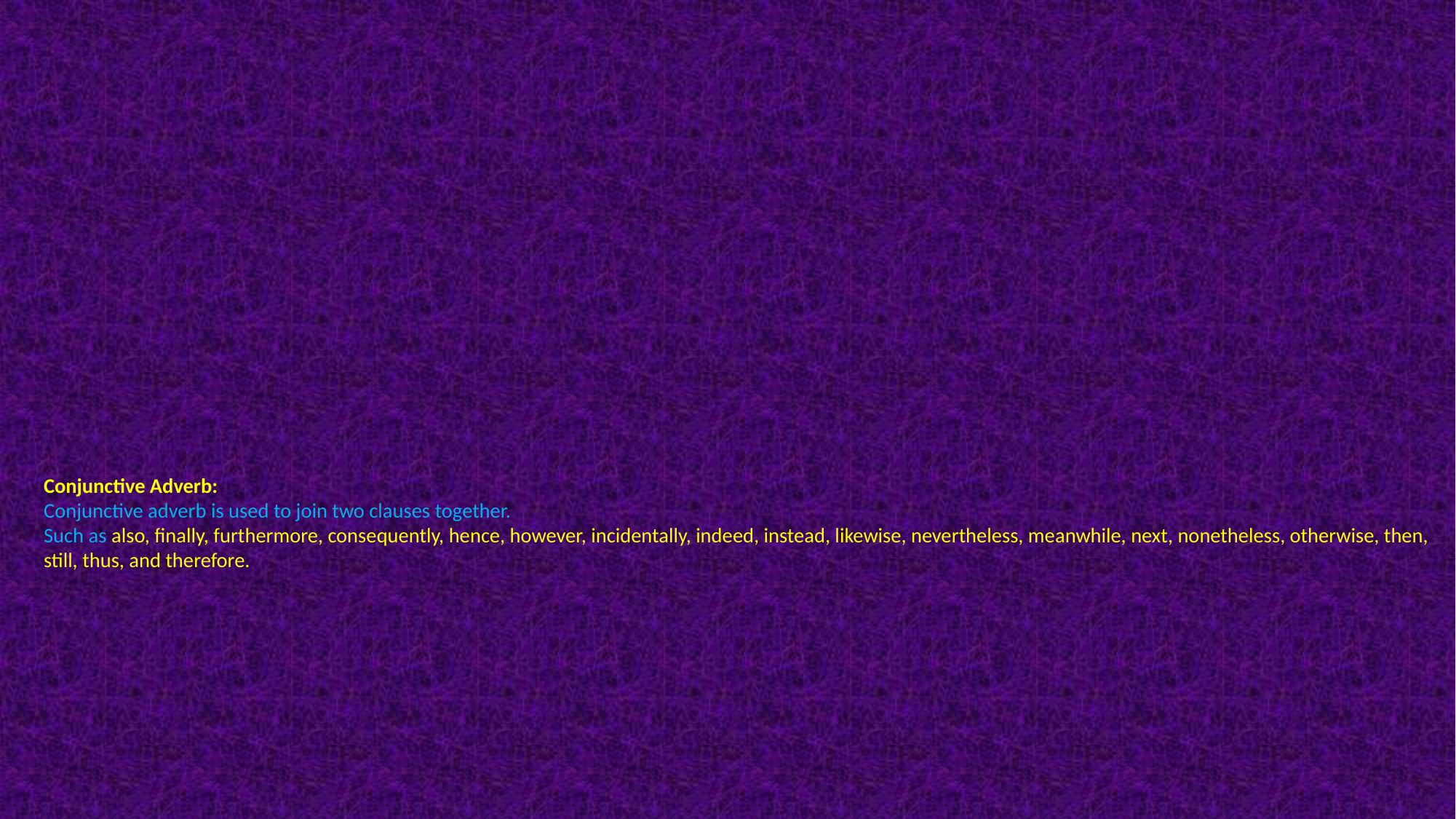

# Conjunctive Adverb: Conjunctive adverb is used to join two clauses together. Such as also, finally, furthermore, consequently, hence, however, incidentally, indeed, instead, likewise, nevertheless, meanwhile, next, nonetheless, otherwise, then, still, thus, and therefore.